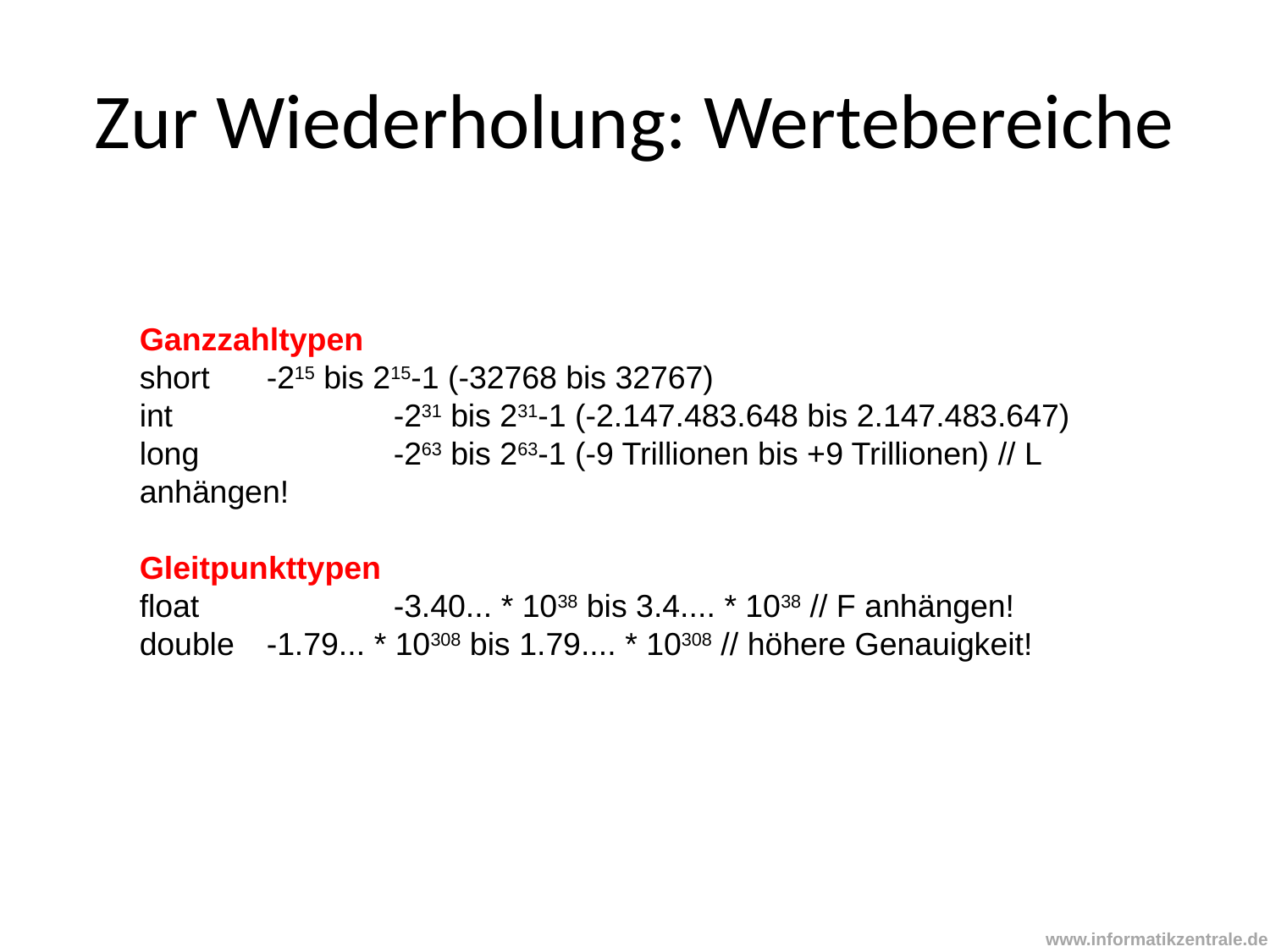

# Zur Wiederholung: Wertebereiche

Ganzzahltypen
short	-215 bis 215-1 (-32768 bis 32767)
int		-231 bis 231-1 (-2.147.483.648 bis 2.147.483.647)
long		-263 bis 263-1 (-9 Trillionen bis +9 Trillionen) // L anhängen!

Gleitpunkttypen
float		-3.40... * 1038 bis 3.4.... * 1038 // F anhängen!
double	-1.79... * 10308 bis 1.79.... * 10308 // höhere Genauigkeit!